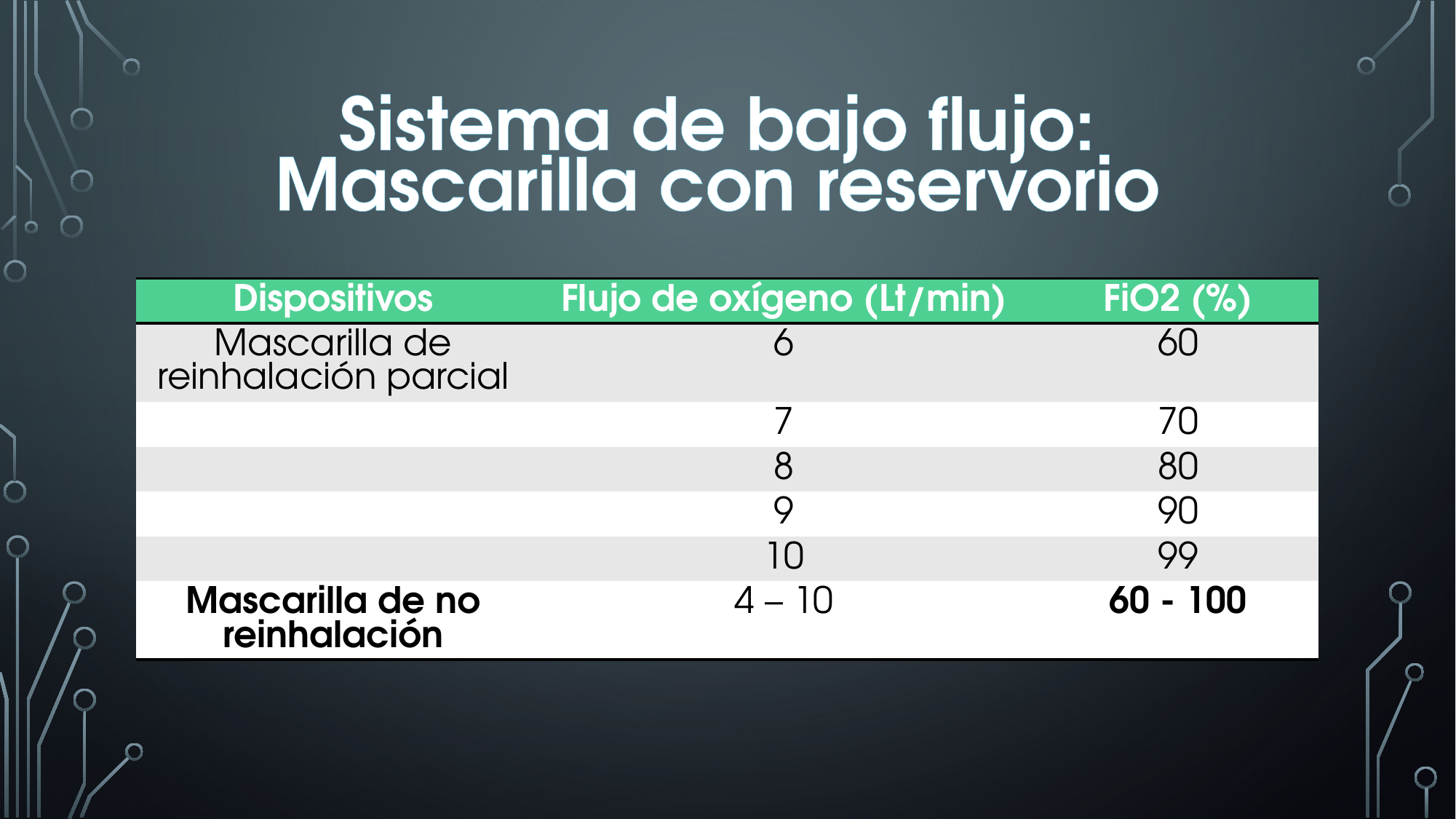

# Sistema de bajo flujo: Mascarilla con reservorio
| Dispositivos | Flujo de oxígeno (Lt/min) | FiO2 (%) |
| --- | --- | --- |
| Mascarilla de reinhalación parcial | 6 | 60 |
|  | 7 | 70 |
|  | 8 | 80 |
|  | 9 | 90 |
|  | 10 | 99 |
| Mascarilla de no reinhalación | 4 – 10 | 60 - 100 |